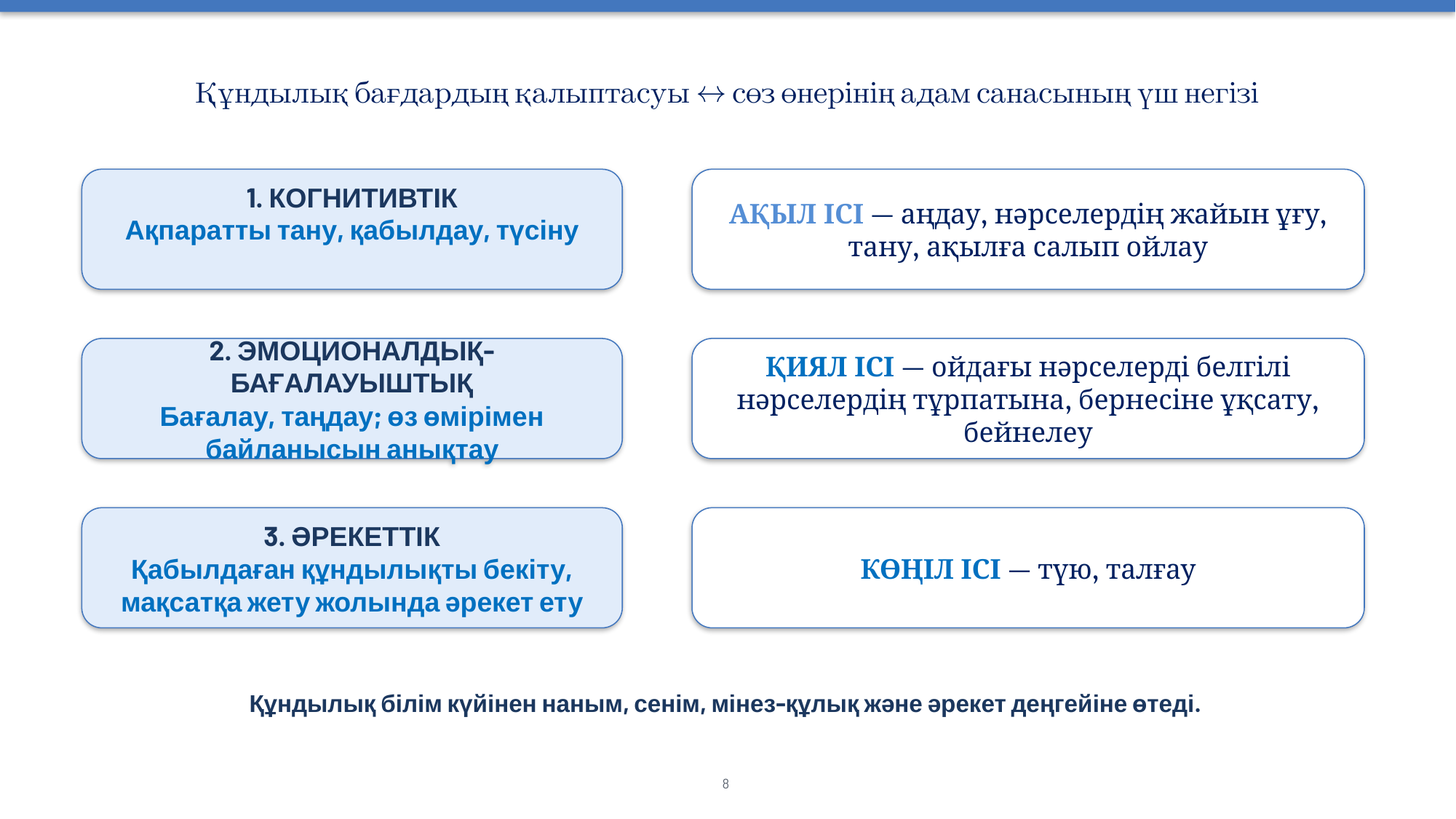

Құндылық бағдардың қалыптасуы ↔ сөз өнерінің адам санасының үш негізі
1. КОГНИТИВТІК
Ақпаратты тану, қабылдау, түсіну

АҚЫЛ ІСІ — аңдау, нәрселердің жайын ұғу, тану, ақылға салып ойлау
2. ЭМОЦИОНАЛДЫҚ-БАҒАЛАУЫШТЫҚ
Бағалау, таңдау; өз өмірімен байланысын анықтау
ҚИЯЛ ІСІ — ойдағы нәрселерді белгілі нәрселердің тұрпатына, бернесіне ұқсату, бейнелеу
3. ӘРЕКЕТТІК
Қабылдаған құндылықты бекіту, мақсатқа жету жолында әрекет ету
КӨҢІЛ ІСІ — түю, талғау
Құндылық білім күйінен наным, сенім, мінез-құлық және әрекет деңгейіне өтеді.
8